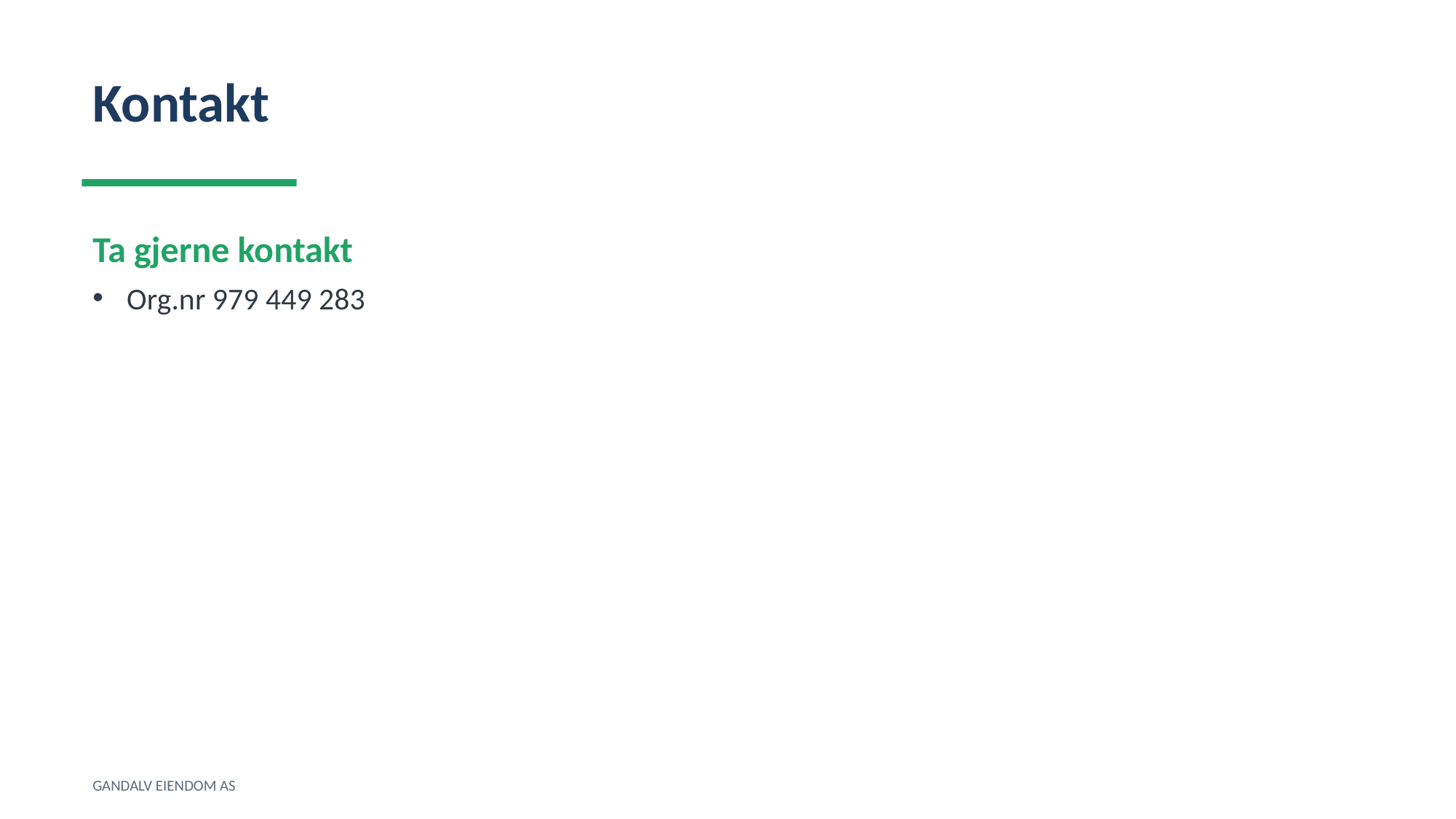

Kontakt

Ta gjerne kontakt
Org.nr 979 449 283
GANDALV EIENDOM AS